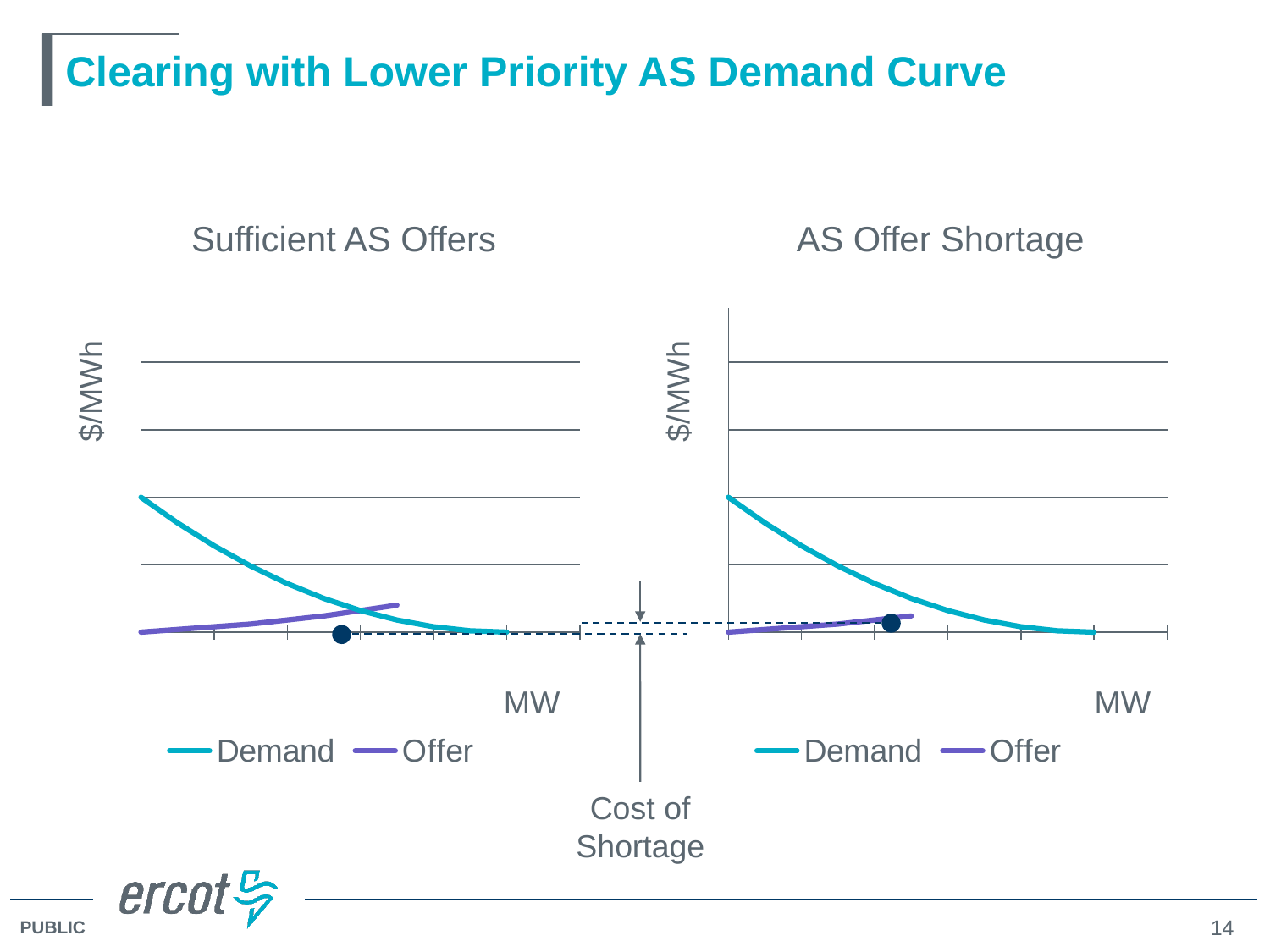

# Clearing with Lower Priority AS Demand Curve
Sufficient AS Offers
AS Offer Shortage

### Chart

| Category | Demand | Offer |
|---|---|---|

### Chart

| Category | Demand | Offer |
|---|---|---|

Cost of Shortage